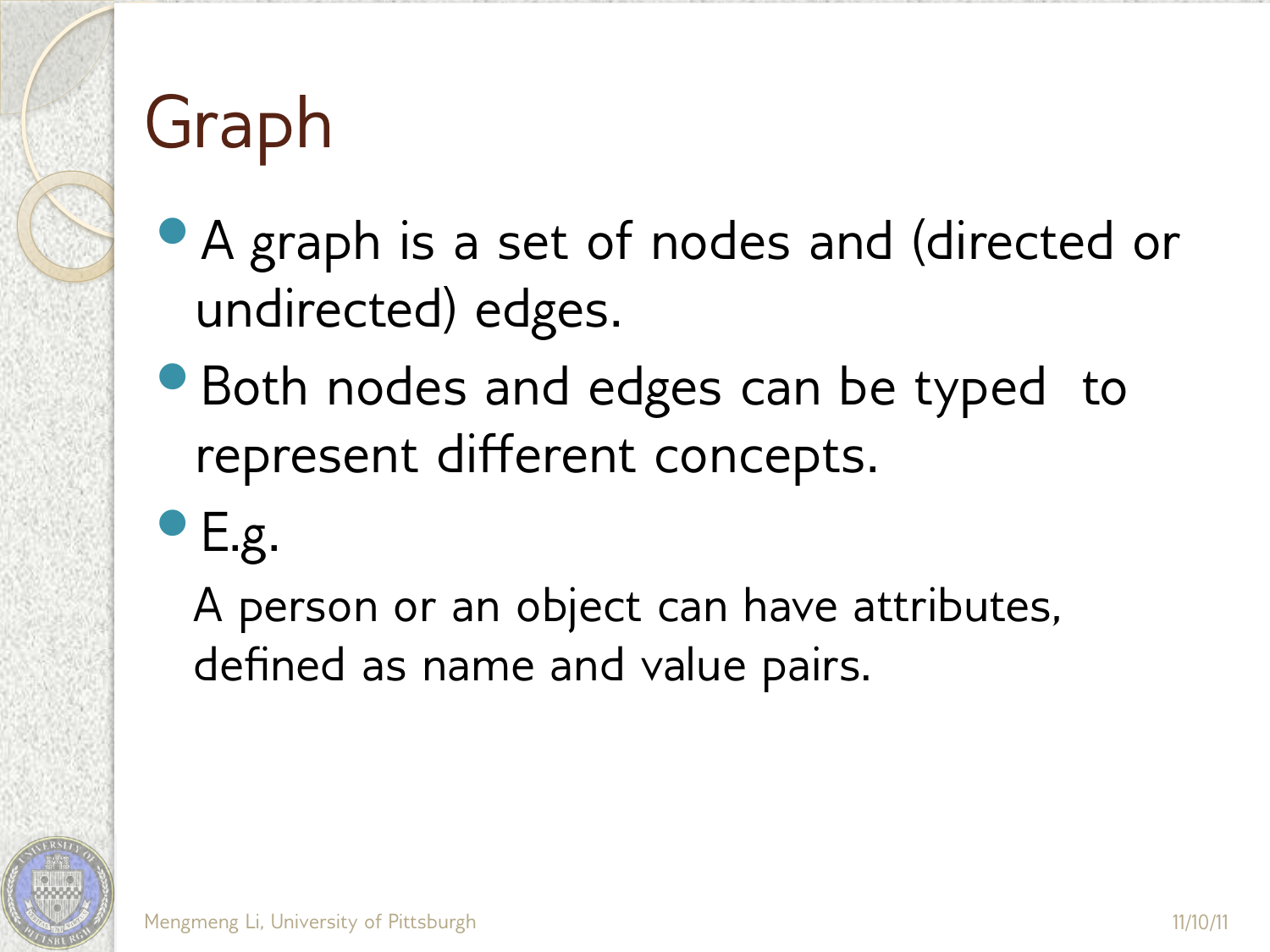

# Graph
A graph is a set of nodes and (directed or undirected) edges.
Both nodes and edges can be typed  to represent different concepts.
E.g.
A person or an object can have attributes, defined as name and value pairs.
Mengmeng Li, University of Pittsburgh
11/10/11